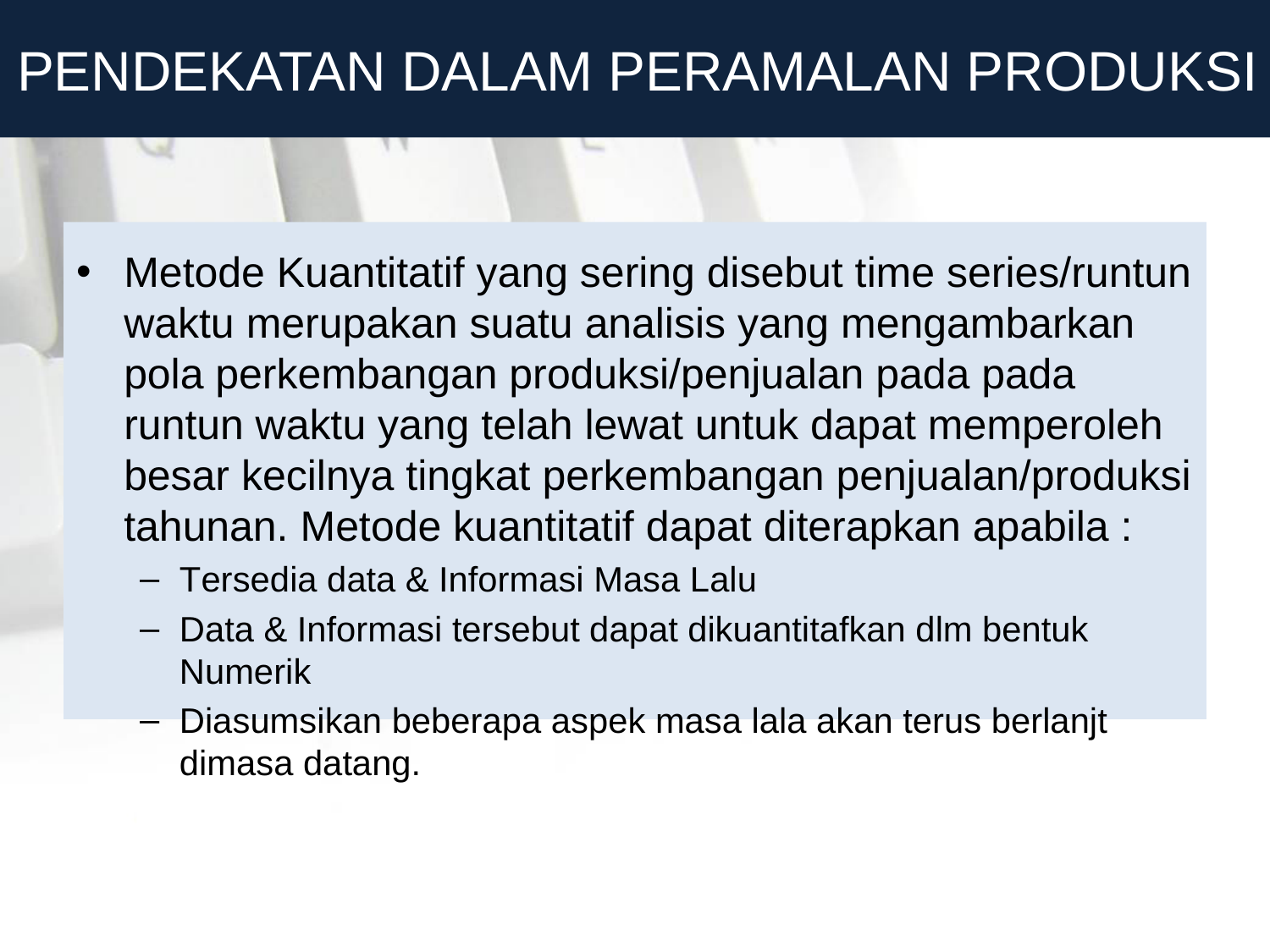

PENDEKATAN DALAM PERAMALAN PRODUKSI

Metode Kuantitatif yang sering disebut time series/runtun waktu merupakan suatu analisis yang mengambarkan pola perkembangan produksi/penjualan pada pada runtun waktu yang telah lewat untuk dapat memperoleh besar kecilnya tingkat perkembangan penjualan/produksi tahunan. Metode kuantitatif dapat diterapkan apabila :
Tersedia data & Informasi Masa Lalu
Data & Informasi tersebut dapat dikuantitafkan dlm bentuk Numerik
Diasumsikan beberapa aspek masa lala akan terus berlanjt dimasa datang.